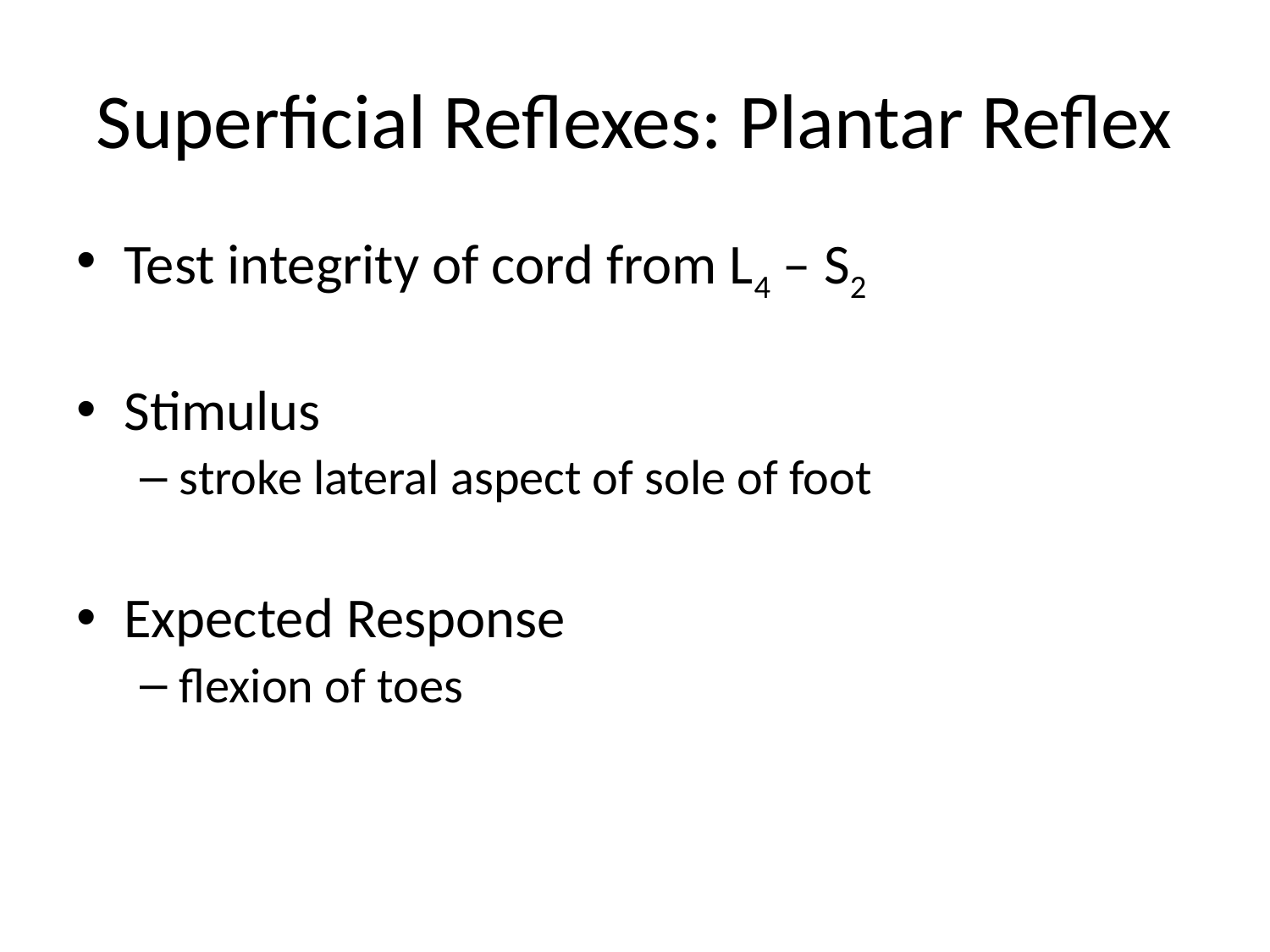

# Superficial Reflexes: Plantar Reflex
Test integrity of cord from L4 – S2

Stimulus
stroke lateral aspect of sole of foot

Expected Response
flexion of toes